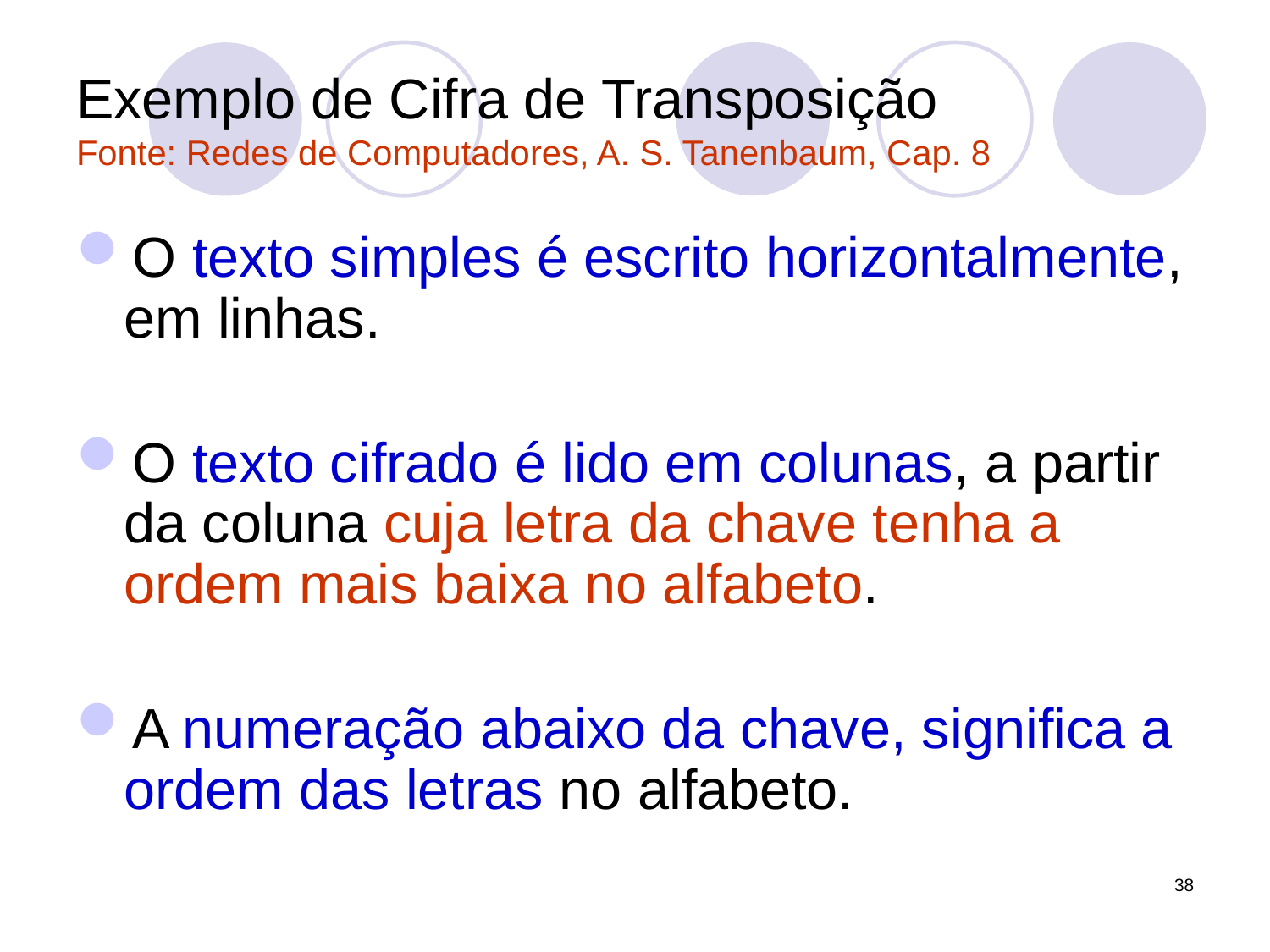

# Exemplo de Cifra de Transposição Fonte: Redes de Computadores, A. S. Tanenbaum, Cap. 8
O texto simples é escrito horizontalmente, em linhas.

O texto cifrado é lido em colunas, a partir da coluna cuja letra da chave tenha a ordem mais baixa no alfabeto.

A numeração abaixo da chave, significa a ordem das letras no alfabeto.
38